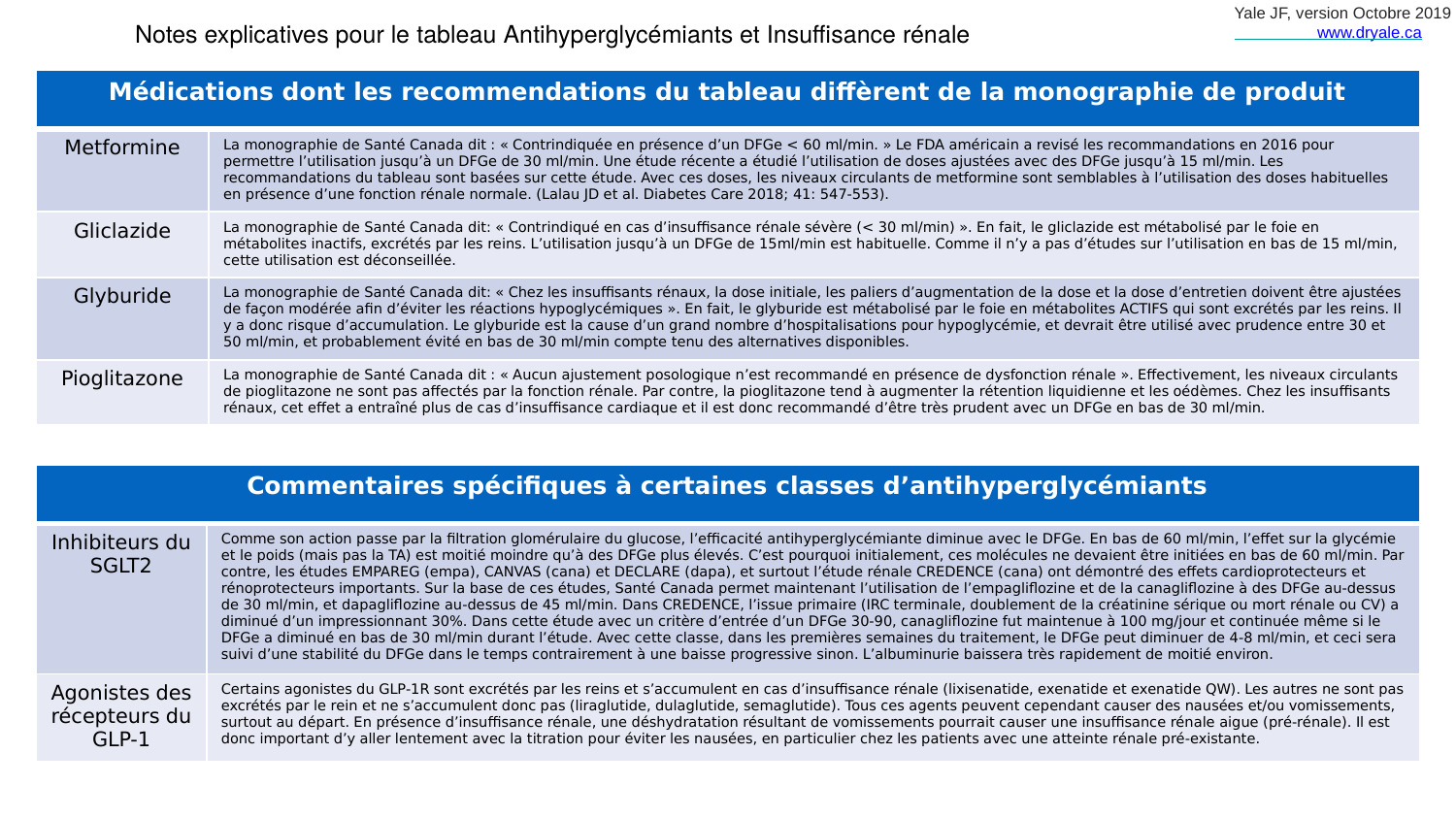

Yale JF, version Octobre 2019
                  www.dryale.ca
Notes explicatives pour le tableau Antihyperglycémiants et Insuffisance rénale
| Médications dont les recommendations du tableau diffèrent de la monographie de produit |  |
| --- | --- |
| Metformine | La monographie de Santé Canada dit : « Contrindiquée en présence d’un DFGe < 60 ml/min. » Le FDA américain a revisé les recommandations en 2016 pour permettre l’utilisation jusqu’à un DFGe de 30 ml/min. Une étude récente a étudié l’utilisation de doses ajustées avec des DFGe jusqu’à 15 ml/min. Les recommandations du tableau sont basées sur cette étude. Avec ces doses, les niveaux circulants de metformine sont semblables à l’utilisation des doses habituelles en présence d’une fonction rénale normale. (Lalau JD et al. Diabetes Care 2018; 41: 547-553). |
| Gliclazide | La monographie de Santé Canada dit: « Contrindiqué en cas d’insuffisance rénale sévère (< 30 ml/min) ». En fait, le gliclazide est métabolisé par le foie en métabolites inactifs, excrétés par les reins. L’utilisation jusqu’à un DFGe de 15ml/min est habituelle. Comme il n’y a pas d’études sur l’utilisation en bas de 15 ml/min, cette utilisation est déconseillée. |
| Glyburide | La monographie de Santé Canada dit: « Chez les insuffisants rénaux, la dose initiale, les paliers d’augmentation de la dose et la dose d’entretien doivent être ajustées de façon modérée afin d’éviter les réactions hypoglycémiques ». En fait, le glyburide est métabolisé par le foie en métabolites ACTIFS qui sont excrétés par les reins. Il y a donc risque d’accumulation. Le glyburide est la cause d’un grand nombre d’hospitalisations pour hypoglycémie, et devrait être utilisé avec prudence entre 30 et 50 ml/min, et probablement évité en bas de 30 ml/min compte tenu des alternatives disponibles. |
| Pioglitazone | La monographie de Santé Canada dit : « Aucun ajustement posologique n’est recommandé en présence de dysfonction rénale ». Effectivement, les niveaux circulants de pioglitazone ne sont pas affectés par la fonction rénale. Par contre, la pioglitazone tend à augmenter la rétention liquidienne et les oédèmes. Chez les insuffisants rénaux, cet effet a entraîné plus de cas d’insuffisance cardiaque et il est donc recommandé d’être très prudent avec un DFGe en bas de 30 ml/min. |
| Commentaires spécifiques à certaines classes d’antihyperglycémiants |  |
| --- | --- |
| Inhibiteurs du SGLT2 | Comme son action passe par la filtration glomérulaire du glucose, l’efficacité antihyperglycémiante diminue avec le DFGe. En bas de 60 ml/min, l’effet sur la glycémie et le poids (mais pas la TA) est moitié moindre qu’à des DFGe plus élevés. C’est pourquoi initialement, ces molécules ne devaient être initiées en bas de 60 ml/min. Par contre, les études EMPAREG (empa), CANVAS (cana) et DECLARE (dapa), et surtout l’étude rénale CREDENCE (cana) ont démontré des effets cardioprotecteurs et rénoprotecteurs importants. Sur la base de ces études, Santé Canada permet maintenant l’utilisation de l’empagliflozine et de la canagliflozine à des DFGe au-dessus de 30 ml/min, et dapagliflozine au-dessus de 45 ml/min. Dans CREDENCE, l’issue primaire (IRC terminale, doublement de la créatinine sérique ou mort rénale ou CV) a diminué d’un impressionnant 30%. Dans cette étude avec un critère d’entrée d’un DFGe 30-90, canagliflozine fut maintenue à 100 mg/jour et continuée même si le DFGe a diminué en bas de 30 ml/min durant l’étude. Avec cette classe, dans les premières semaines du traitement, le DFGe peut diminuer de 4-8 ml/min, et ceci sera suivi d’une stabilité du DFGe dans le temps contrairement à une baisse progressive sinon. L’albuminurie baissera très rapidement de moitié environ. |
| Agonistes des récepteurs du GLP-1 | Certains agonistes du GLP-1R sont excrétés par les reins et s’accumulent en cas d’insuffisance rénale (lixisenatide, exenatide et exenatide QW). Les autres ne sont pas excrétés par le rein et ne s’accumulent donc pas (liraglutide, dulaglutide, semaglutide). Tous ces agents peuvent cependant causer des nausées et/ou vomissements, surtout au départ. En présence d’insuffisance rénale, une déshydratation résultant de vomissements pourrait causer une insuffisance rénale aigue (pré-rénale). Il est donc important d’y aller lentement avec la titration pour éviter les nausées, en particulier chez les patients avec une atteinte rénale pré-existante. |